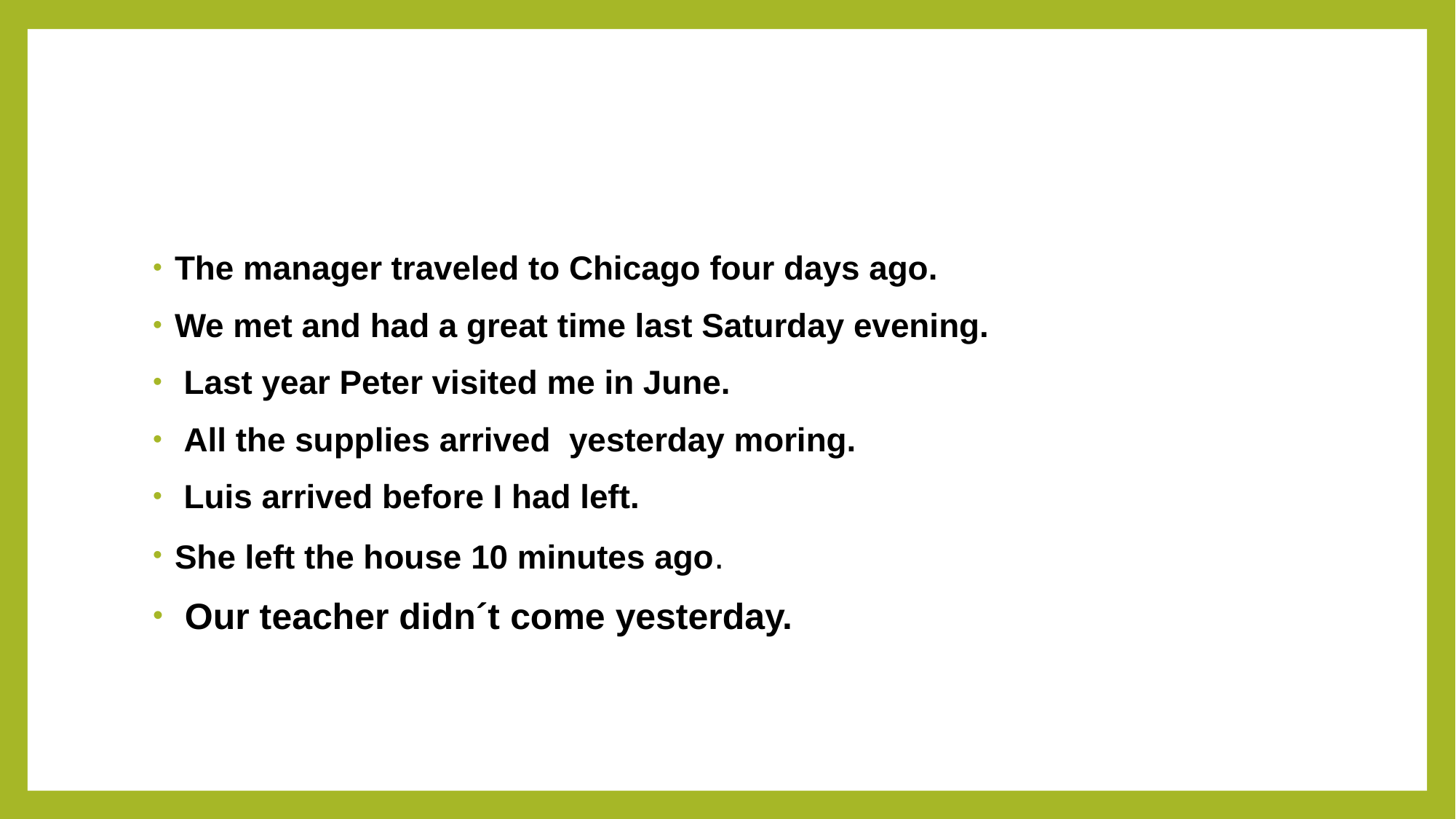

#
The manager traveled to Chicago four days ago.
We met and had a great time last Saturday evening.
 Last year Peter visited me in June.
 All the supplies arrived  yesterday moring.
 Luis arrived before I had left.
She left the house 10 minutes ago.
 Our teacher didn´t come yesterday.